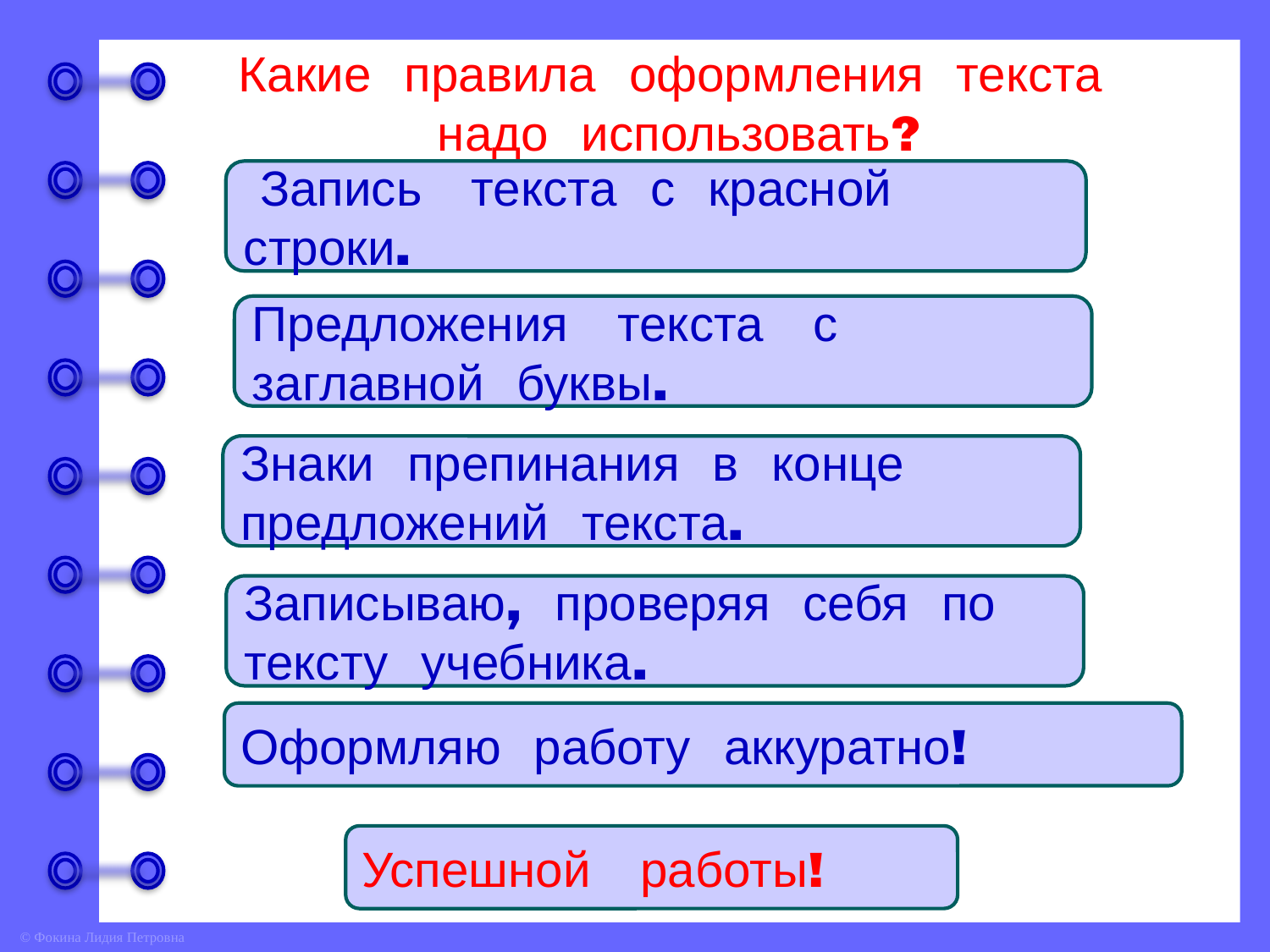

# Какие  правила  оформления  текста  надо  использовать?
 Запись   текста  с  красной  строки.
Предложения   текста   с  заглавной  буквы.
Знаки  препинания  в  конце  предложений  текста.
Записываю,  проверяя  себя  по  тексту  учебника.
Оформляю  работу  аккуратно!
Успешной   работы!